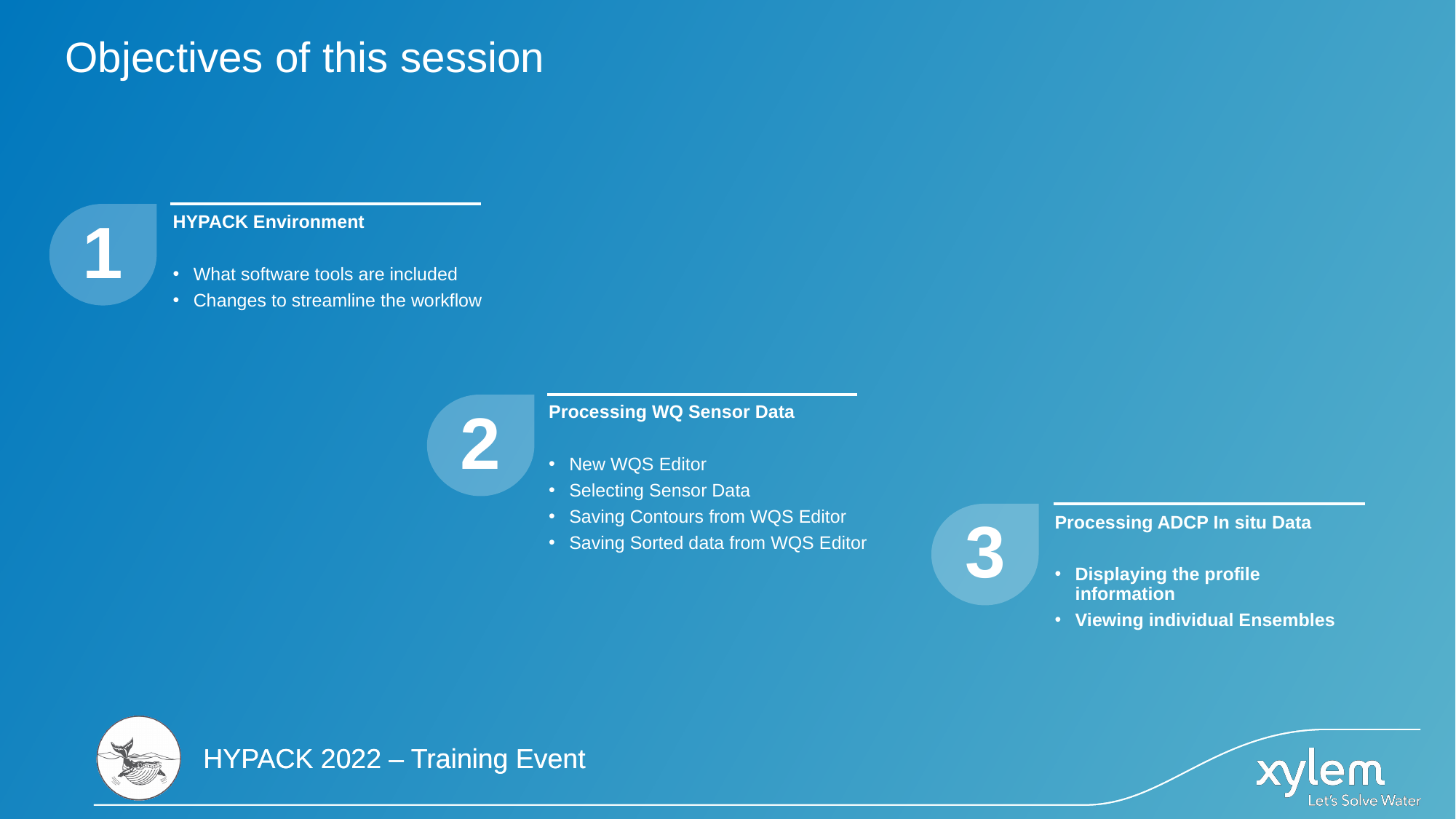

# Objectives of this session
1

HYPACK Environment

What software tools are included
Changes to streamline the workflow

2

Processing WQ Sensor Data

New WQS Editor
Selecting Sensor Data
Saving Contours from WQS Editor
Saving Sorted data from WQS Editor

3

Processing ADCP In situ Data

Displaying the profile information
Viewing individual Ensembles